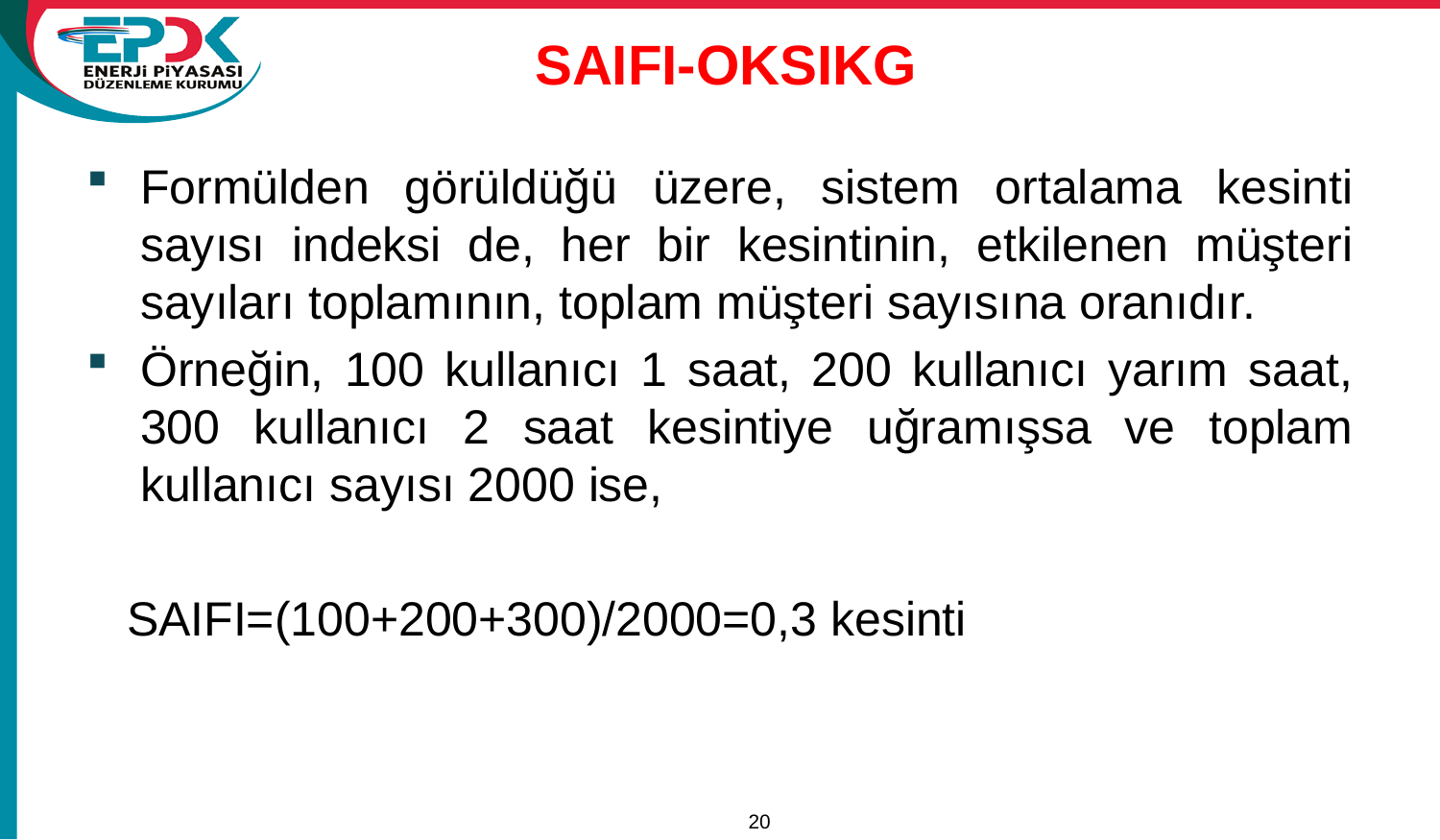

# SAIFI-OKSIKG
Formülden görüldüğü üzere, sistem ortalama kesinti sayısı indeksi de, her bir kesintinin, etkilenen müşteri sayıları toplamının, toplam müşteri sayısına oranıdır.
Örneğin, 100 kullanıcı 1 saat, 200 kullanıcı yarım saat, 300 kullanıcı 2 saat kesintiye uğramışsa ve toplam kullanıcı sayısı 2000 ise,

   SAIFI=(100+200+300)/2000=0,3 kesinti

20
15/11/2011